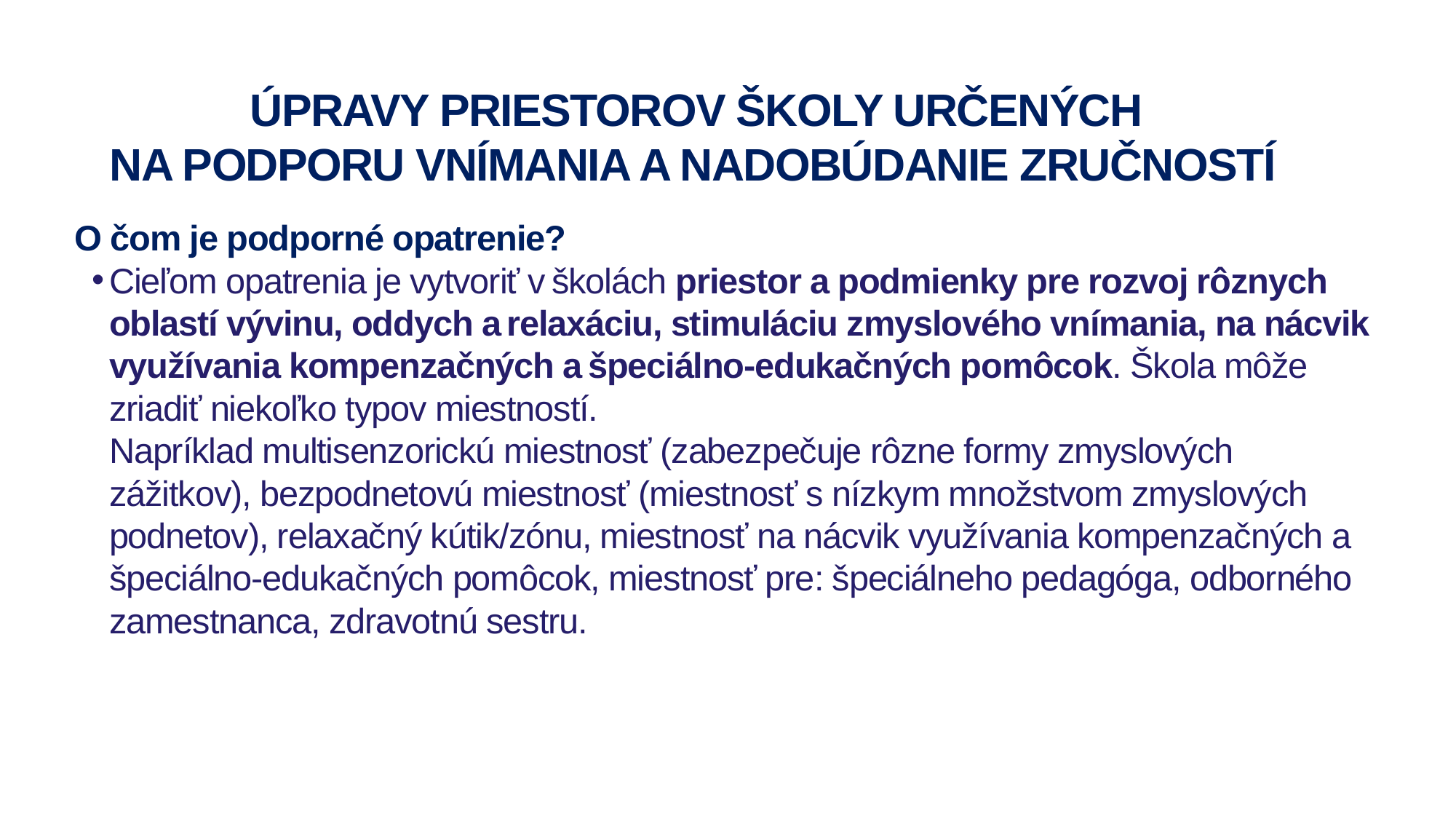

ÚPRAVY PRIESTOROV ŠKOLY URČENÝCH
NA PODPORU VNÍMANIA A NADOBÚDANIE ZRUČNOSTÍ

O čom je podporné opatrenie?
Cieľom opatrenia je vytvoriť v školách priestor a podmienky pre rozvoj rôznych oblastí vývinu, oddych a relaxáciu, stimuláciu zmyslového vnímania, na nácvik využívania kompenzačných a špeciálno-edukačných pomôcok. Škola môže zriadiť niekoľko typov miestností.
Napríklad multisenzorickú miestnosť (zabezpečuje rôzne formy zmyslových zážitkov), bezpodnetovú miestnosť (miestnosť s nízkym množstvom zmyslových podnetov), relaxačný kútik/zónu, miestnosť na nácvik využívania kompenzačných a špeciálno-edukačných pomôcok, miestnosť pre: špeciálneho pedagóga, odborného zamestnanca, zdravotnú sestru.